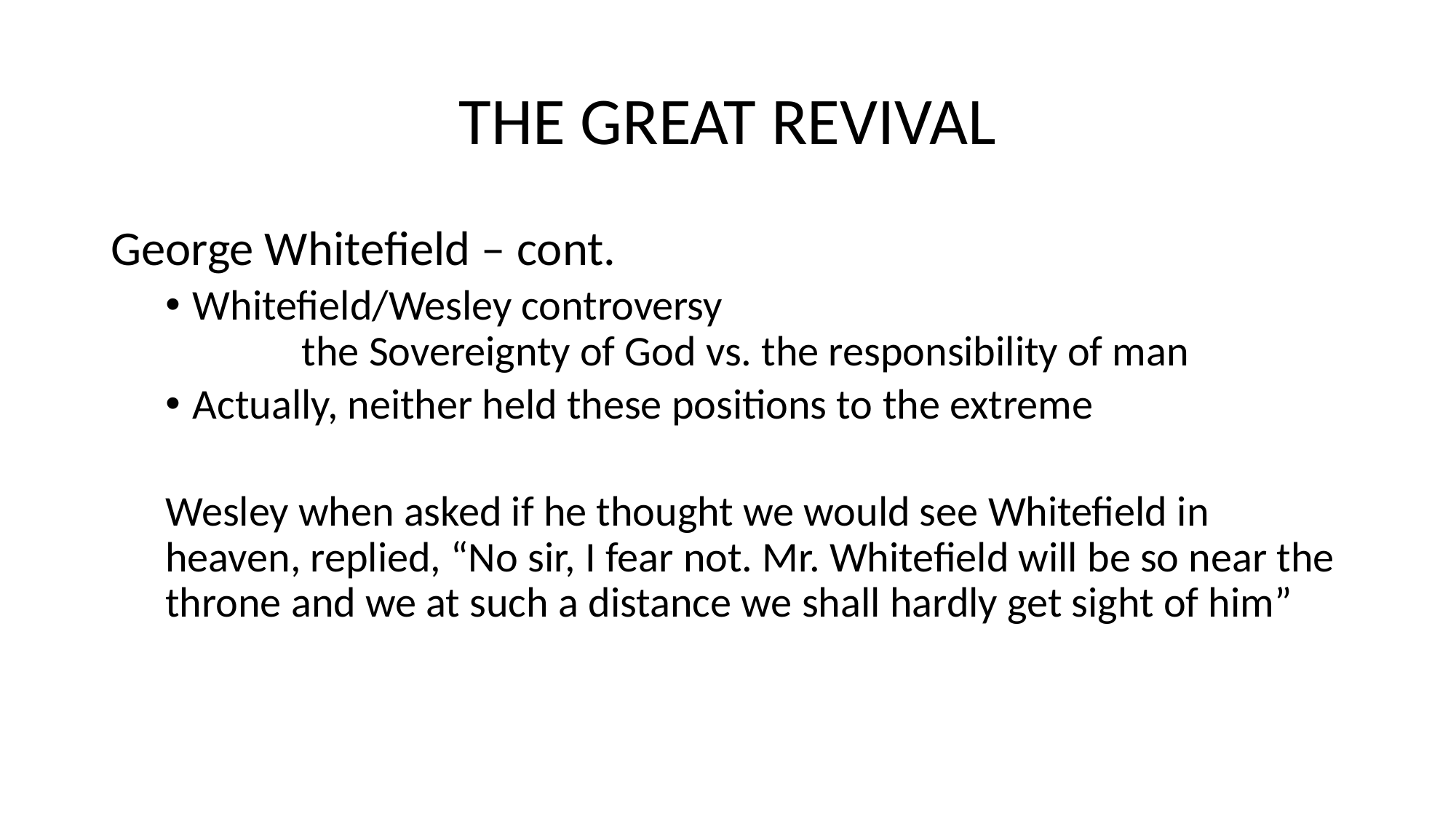

# THE GREAT REVIVAL
George Whitefield – cont.
Whitefield/Wesley controversy                                                 	 	the Sovereignty of God vs. the responsibility of man
Actually, neither held these positions to the extreme

Wesley when asked if he thought we would see Whitefield in heaven, replied, “No sir, I fear not. Mr. Whitefield will be so near the throne and we at such a distance we shall hardly get sight of him”